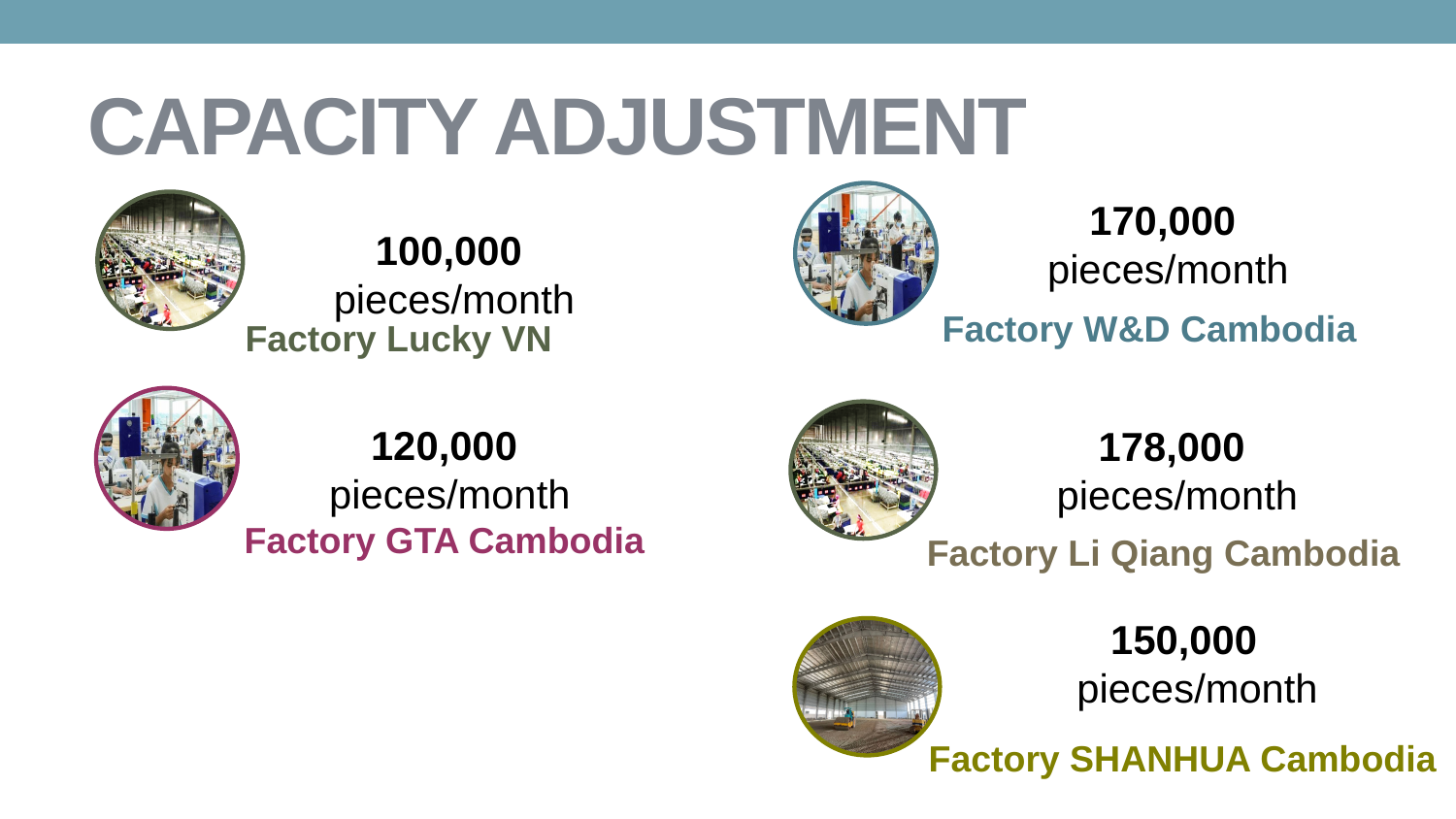

# CAPACITY ADJUSTMENT

170,000
pieces/month

100,000
pieces/month
Factory W&D Cambodia
Factory Lucky VN

120,000
pieces/month
178,000
pieces/month
Factory GTA Cambodia
Factory Li Qiang Cambodia
              150,000
pieces/month

Factory SHANHUA Cambodia